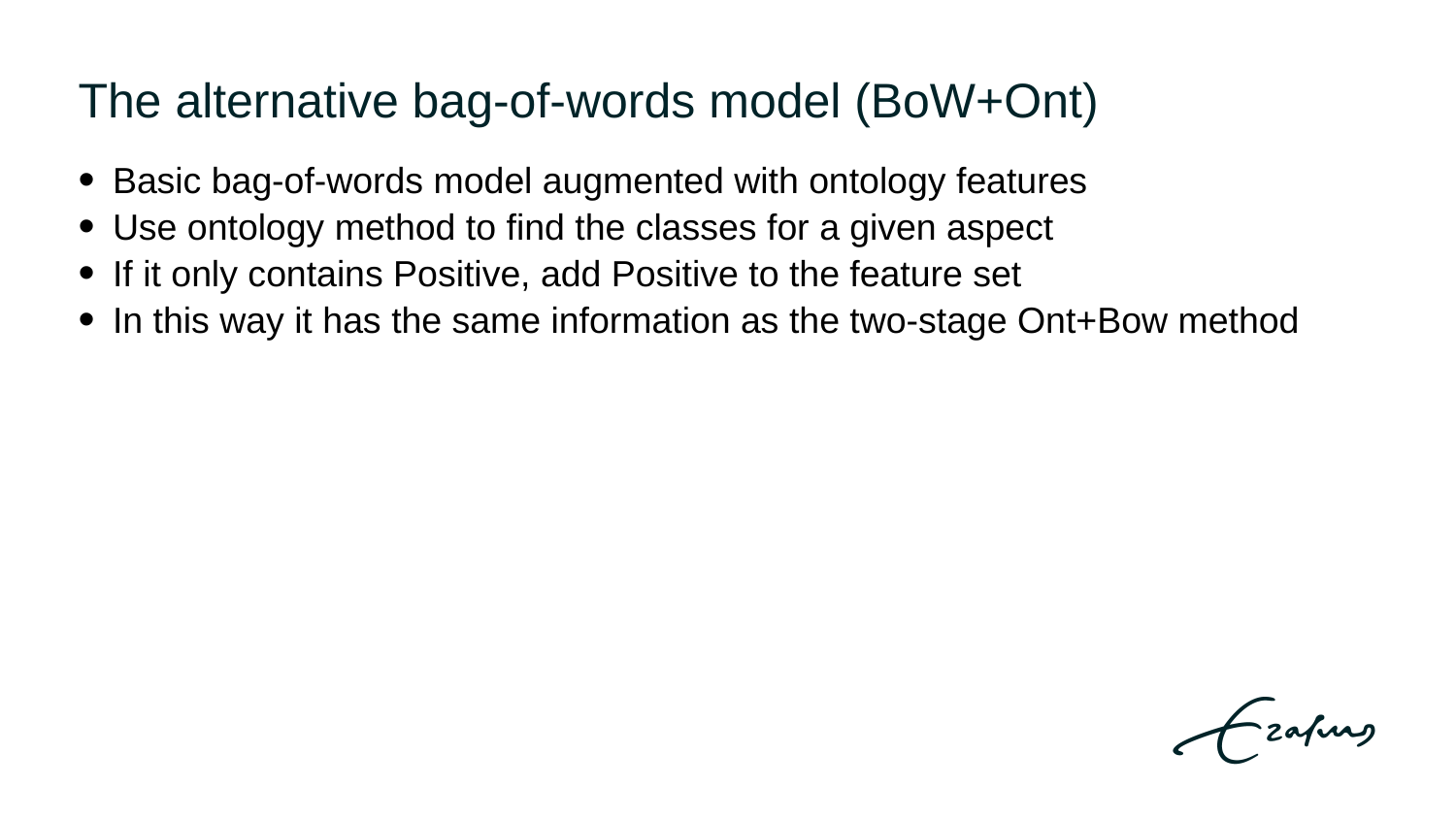

# The alternative bag-of-words model (BoW+Ont)
Basic bag-of-words model augmented with ontology features
Use ontology method to find the classes for a given aspect
If it only contains Positive, add Positive to the feature set
In this way it has the same information as the two-stage Ont+Bow method